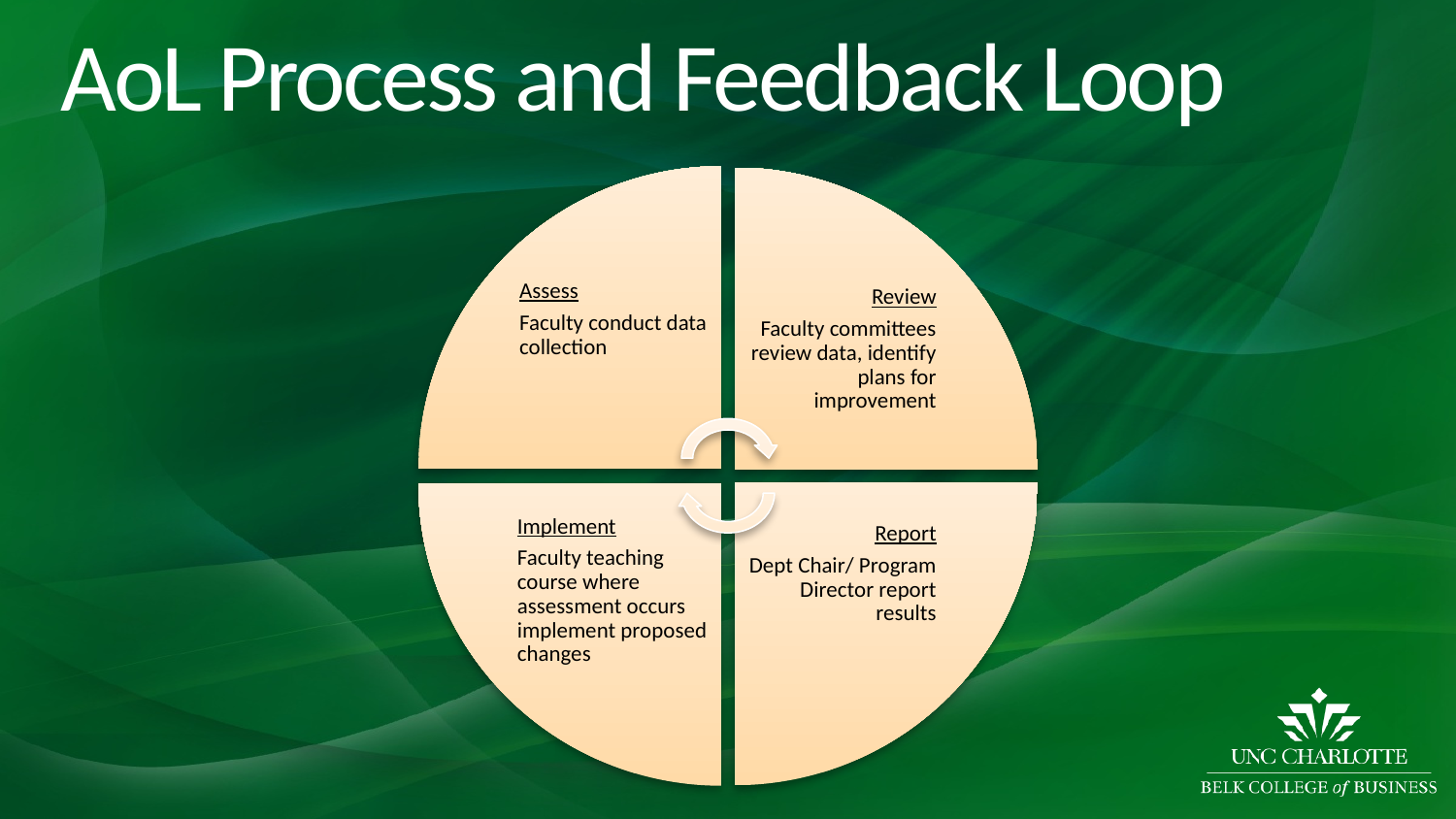

# AoL Process and Feedback Loop
Assess
Faculty conduct data collection

Review
Faculty committees review data, identify plans for improvement

Report
Dept Chair/ Program Director report results

Implement
Faculty teaching course where assessment occurs implement proposed changes